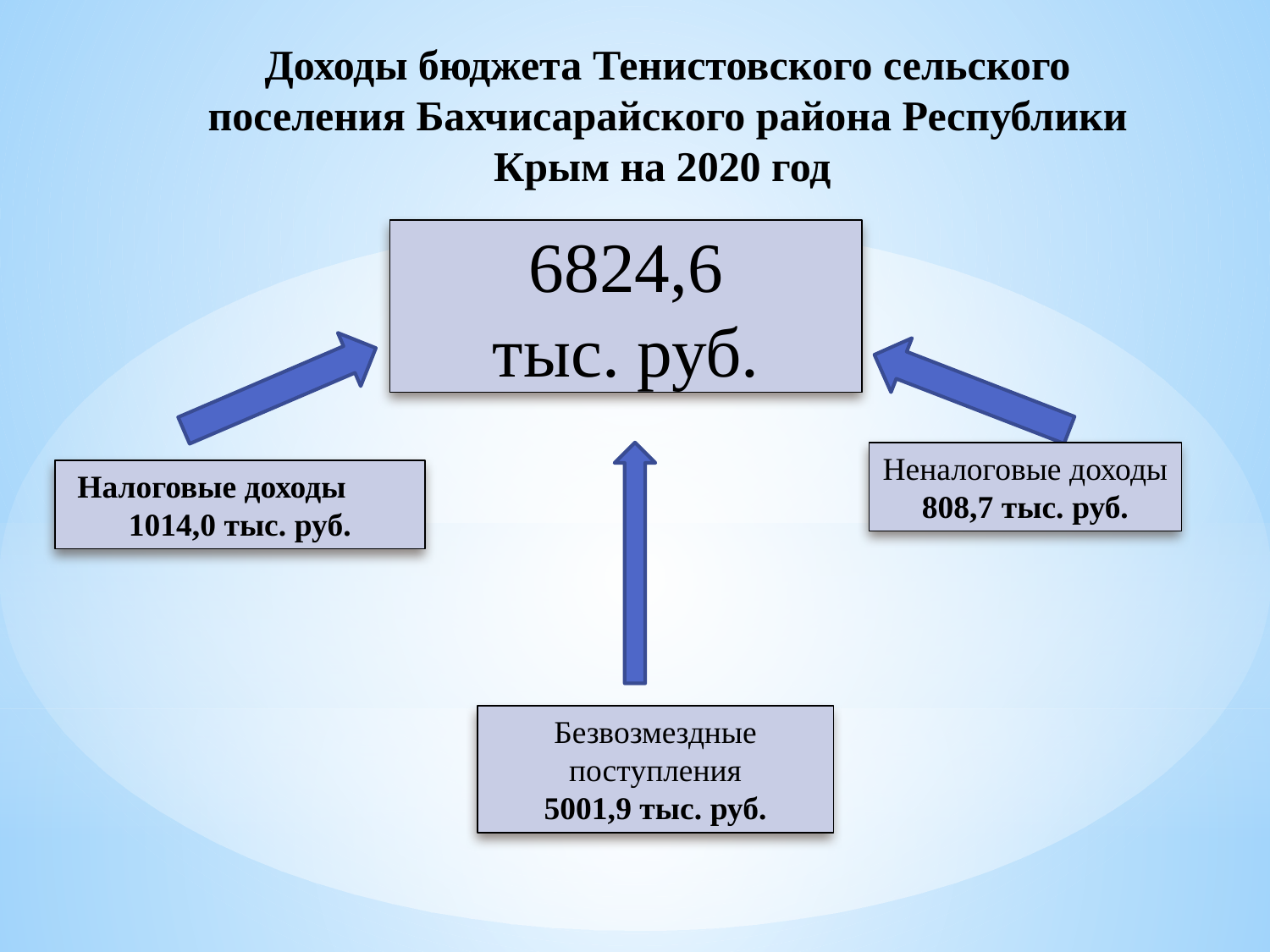

Доходы бюджета Тенистовского сельского поселения Бахчисарайского района Республики Крым на 2020 год
6824,6
тыс. руб.

Неналоговые доходы
808,7 тыс. руб.
Налоговые доходы        1014,0 тыс. руб.

Безвозмездные поступления
5001,9 тыс. руб.